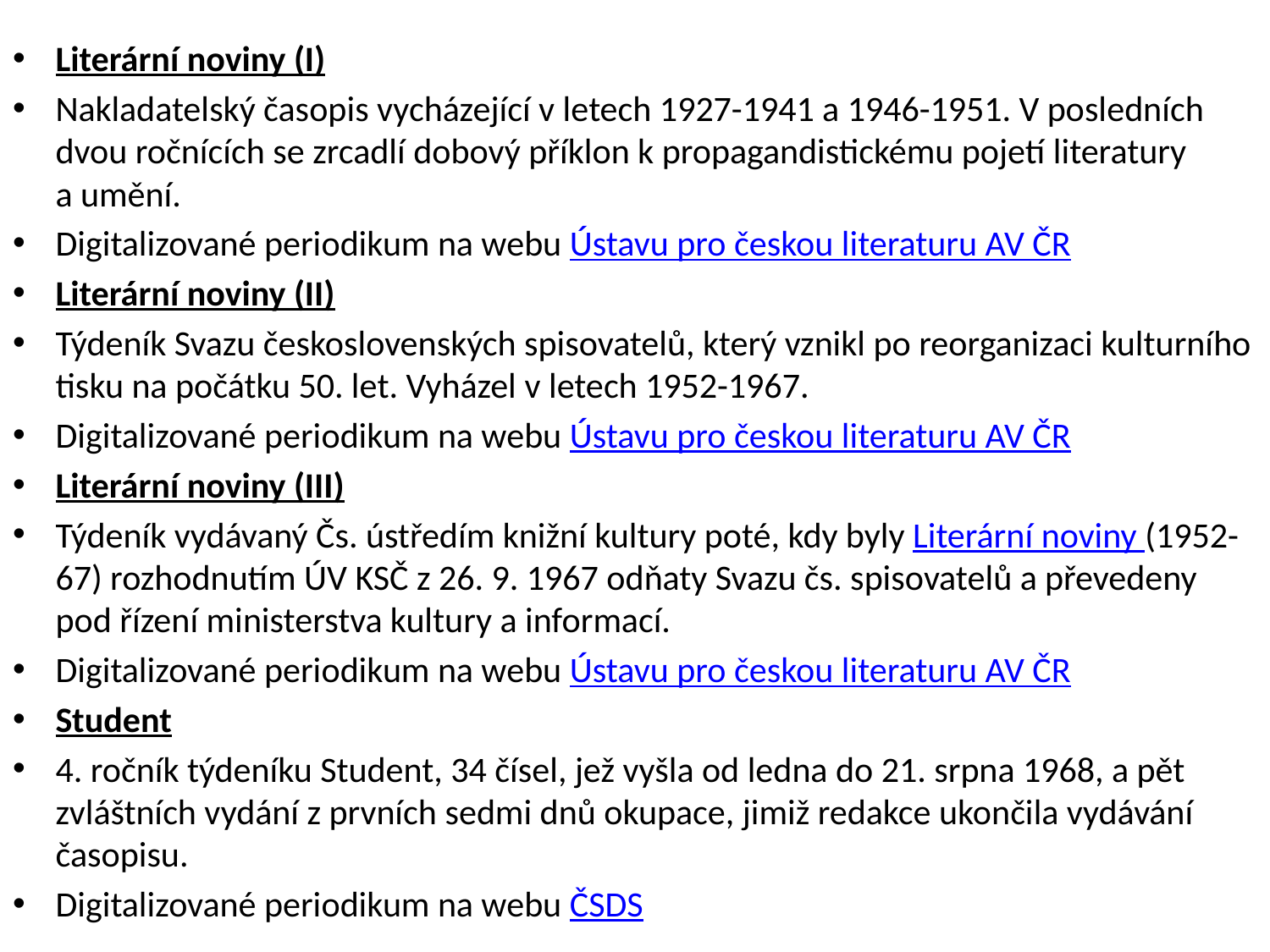

Literární noviny (I)
Nakladatelský časopis vycházející v letech 1927-1941 a 1946-1951. V posledních dvou ročnících se zrcadlí dobový příklon k propagandistickému pojetí literatury a umění.
Digitalizované periodikum na webu Ústavu pro českou literaturu AV ČR
Literární noviny (II)
Týdeník Svazu československých spisovatelů, který vznikl po reorganizaci kulturního tisku na počátku 50. let. Vyházel v letech 1952-1967.
Digitalizované periodikum na webu Ústavu pro českou literaturu AV ČR
Literární noviny (III)
Týdeník vydávaný Čs. ústředím knižní kultury poté, kdy byly Literární noviny (1952-67) rozhodnutím ÚV KSČ z 26. 9. 1967 odňaty Svazu čs. spisovatelů a převedeny pod řízení ministerstva kultury a informací.
Digitalizované periodikum na webu Ústavu pro českou literaturu AV ČR
Student
4. ročník týdeníku Student, 34 čísel, jež vyšla od ledna do 21. srpna 1968, a pět zvláštních vydání z prvních sedmi dnů okupace, jimiž redakce ukončila vydávání časopisu.
Digitalizované periodikum na webu ČSDS